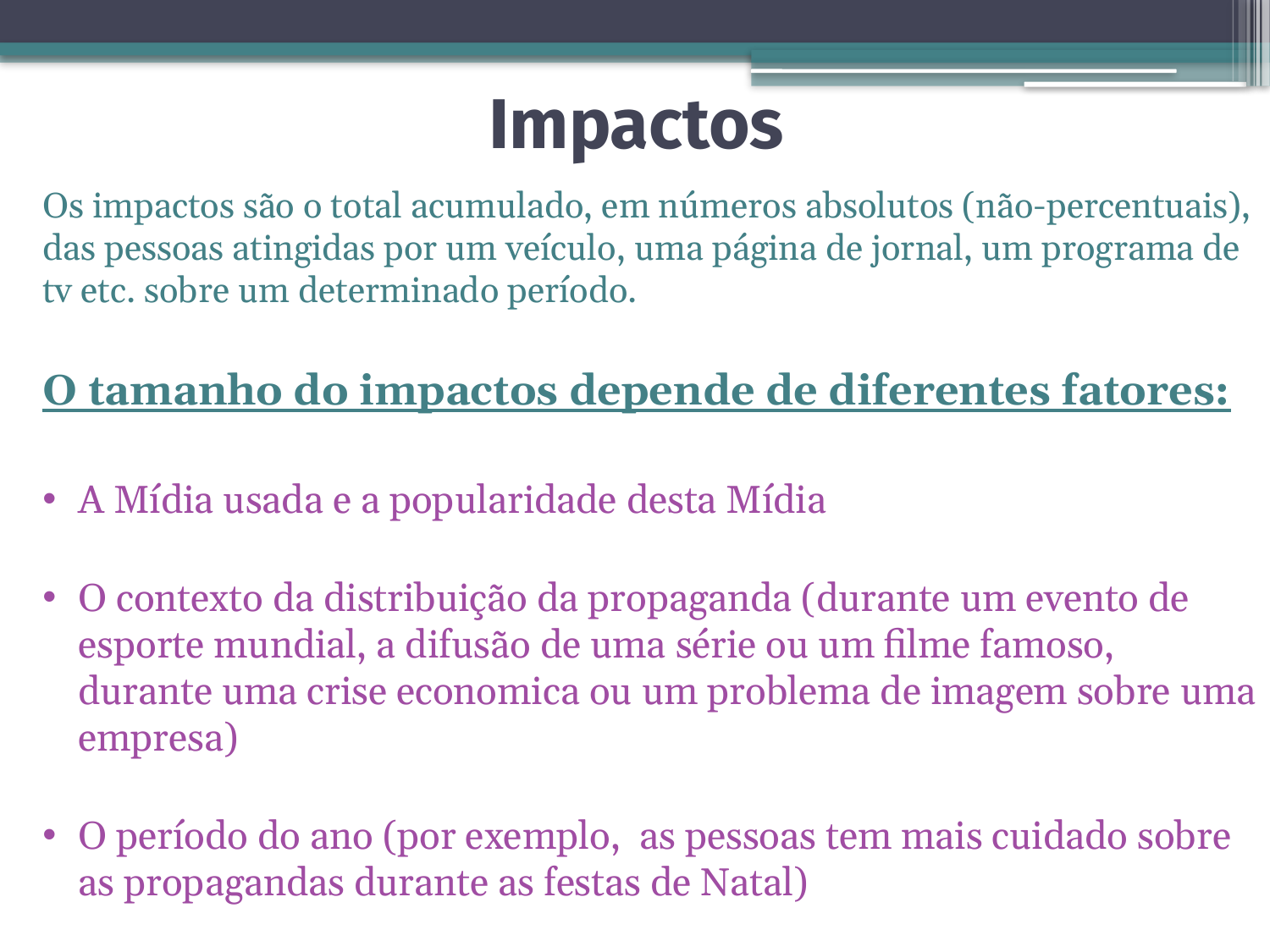

# Impactos
Os impactos são o total acumulado, em números absolutos (não-percentuais), das pessoas atingidas por um veículo, uma página de jornal, um programa de tv etc. sobre um determinado período.

O tamanho do impactos depende de diferentes fatores:

A Mídia usada e a popularidade desta Mídia
O contexto da distribuição da propaganda (durante um evento de esporte mundial, a difusão de uma série ou um filme famoso, durante uma crise economica ou um problema de imagem sobre uma empresa)
O período do ano (por exemplo,  as pessoas tem mais cuidado sobre as propagandas durante as festas de Natal)